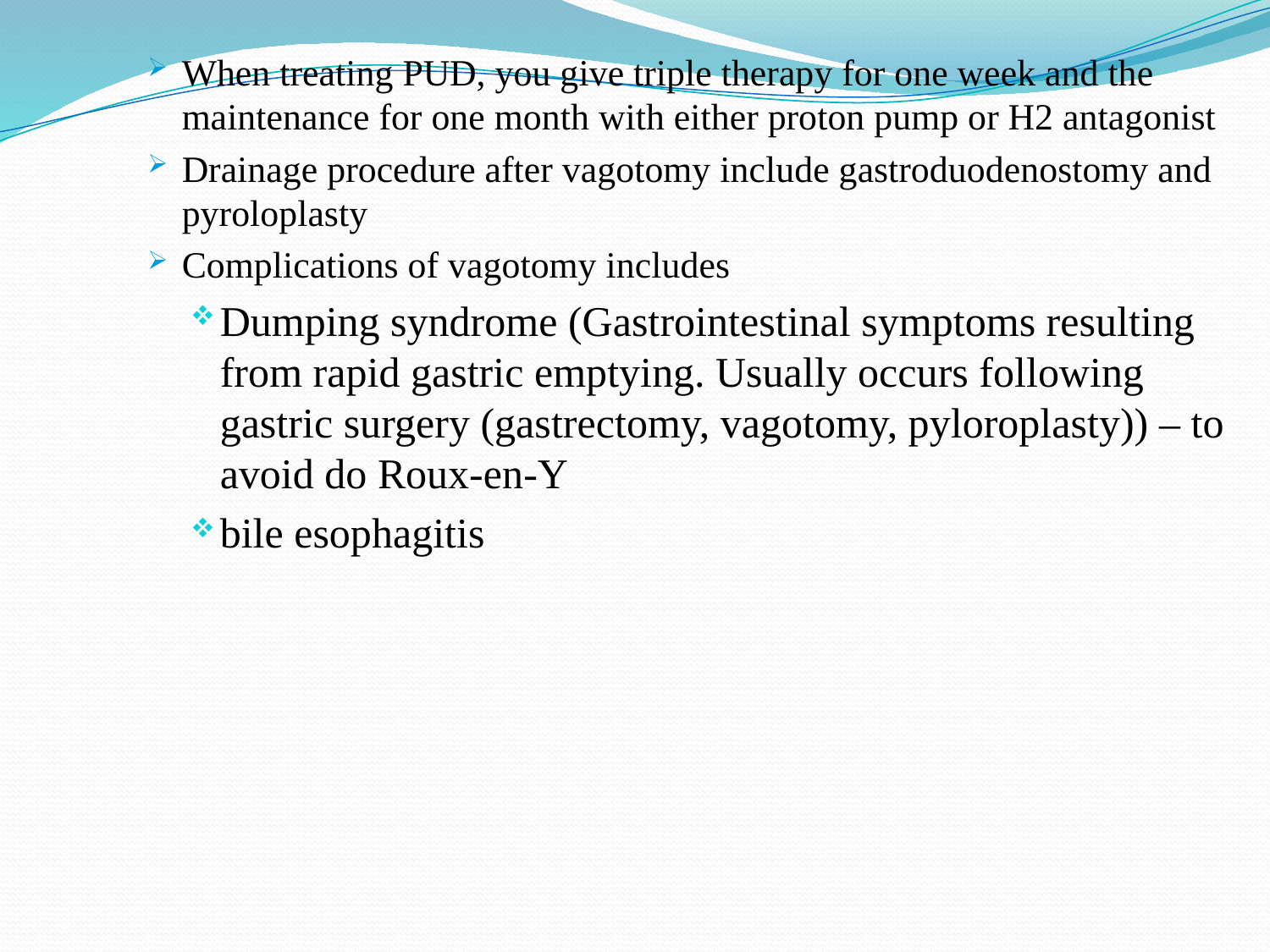

When treating PUD, you give triple therapy for one week and the maintenance for one month with either proton pump or H2 antagonist
Drainage procedure after vagotomy include gastroduodenostomy and pyroloplasty
Complications of vagotomy includes
Dumping syndrome (Gastrointestinal symptoms resulting from rapid gastric emptying. Usually occurs following gastric surgery (gastrectomy, vagotomy, pyloroplasty)) – to avoid do Roux-en-Y
bile esophagitis